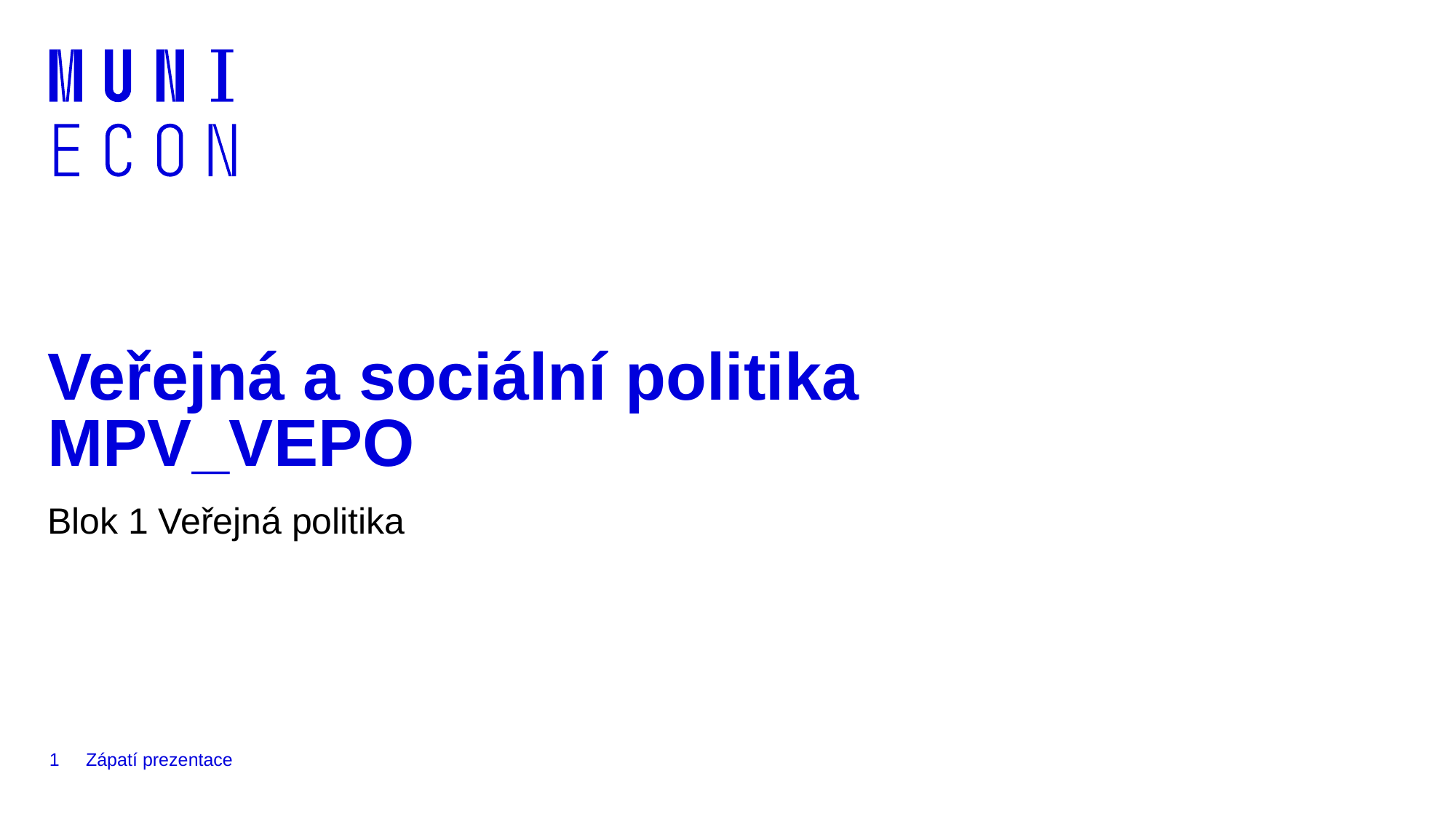

# Veřejná a sociální politika MPV_VEPO
Blok 1 Veřejná politika
1
Zápatí prezentace